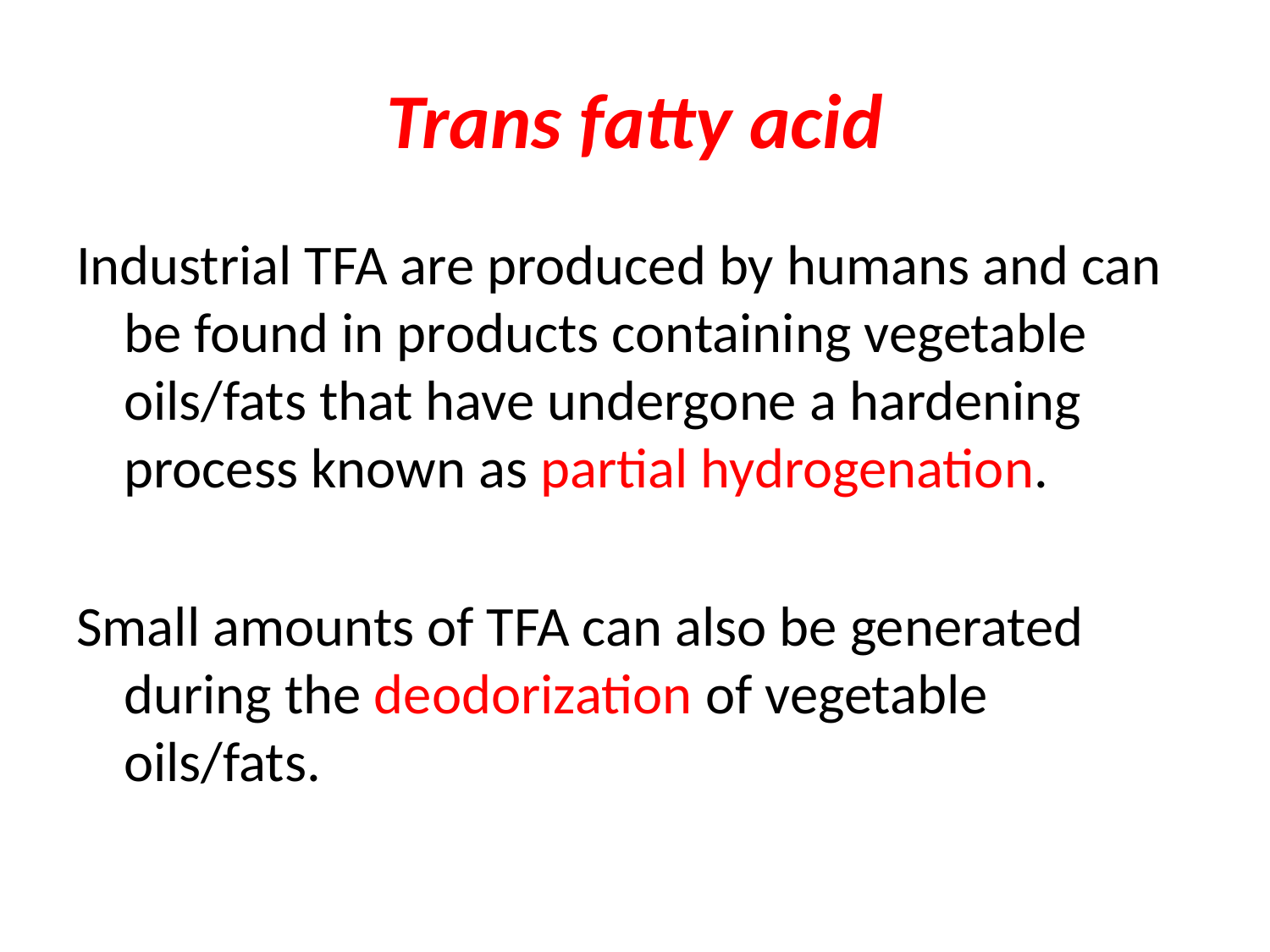

# Trans fatty acid
Industrial TFA are produced by humans and can be found in products containing vegetable oils/fats that have undergone a hardening process known as partial hydrogenation.

Small amounts of TFA can also be generated during the deodorization of vegetable oils/fats.